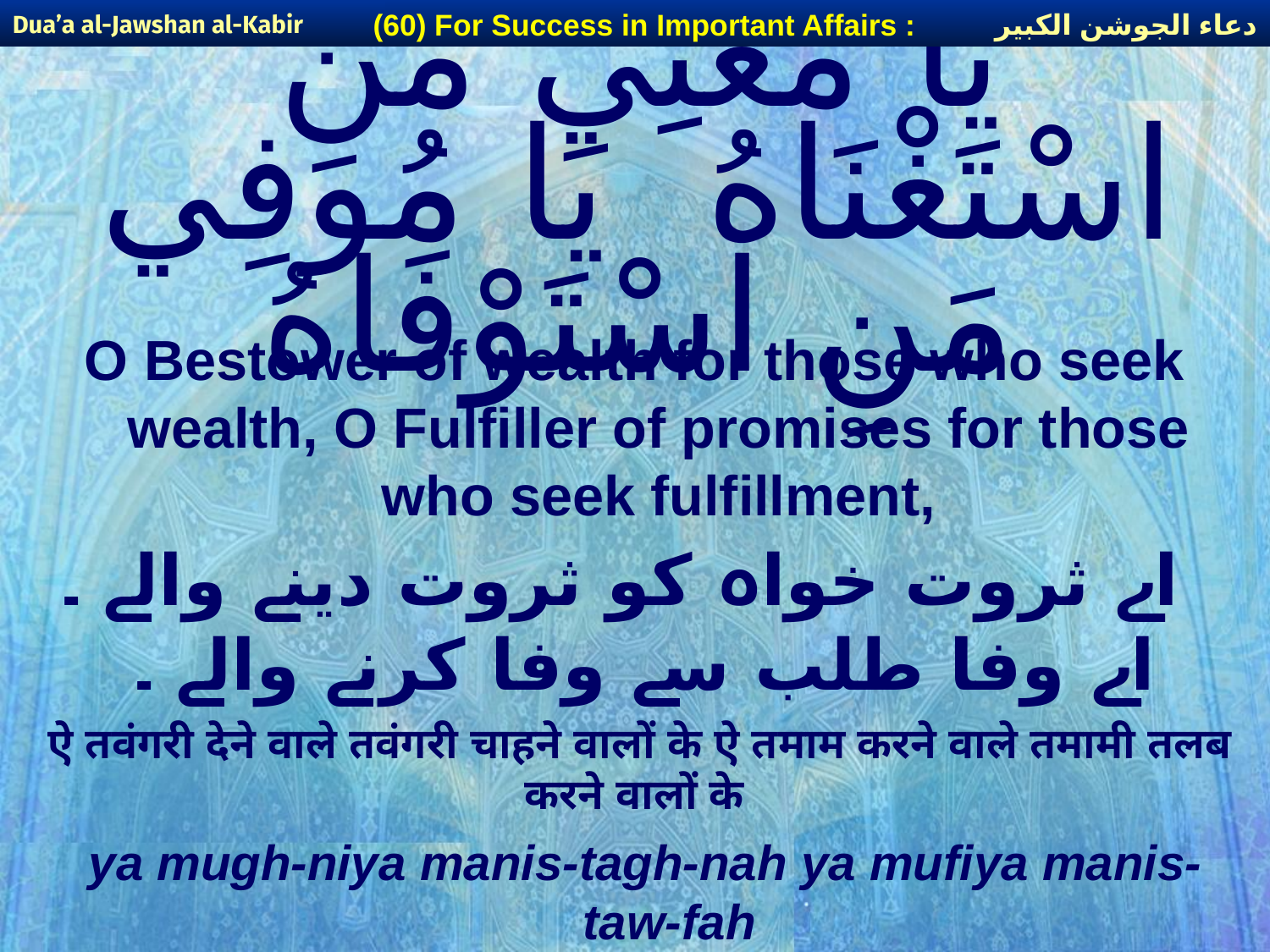

دعاء الجوشن الكبير
(60) For Success in Important Affairs :
Dua’a al-Jawshan al-Kabir
# يَا مُغْنِي مَنِ اسْتَغْنَاهُ  يَا مُوفِي مَنِ اسْتَوْفَاهُ
O Bestower of wealth for those who seek wealth, O Fulfiller of promises for those who seek fulfillment,
 اے ثروت خواہ کو ثروت دینے والے ۔ اے وفا طلب سے وفا کرنے والے ۔
ऐ तवंगरी देने वाले तवंगरी चाहने वालों के ऐ तमाम करने वाले तमामी तलब करने वालों के
ya mugh-niya manis-tagh-nah ya mufiya manis-taw-fah